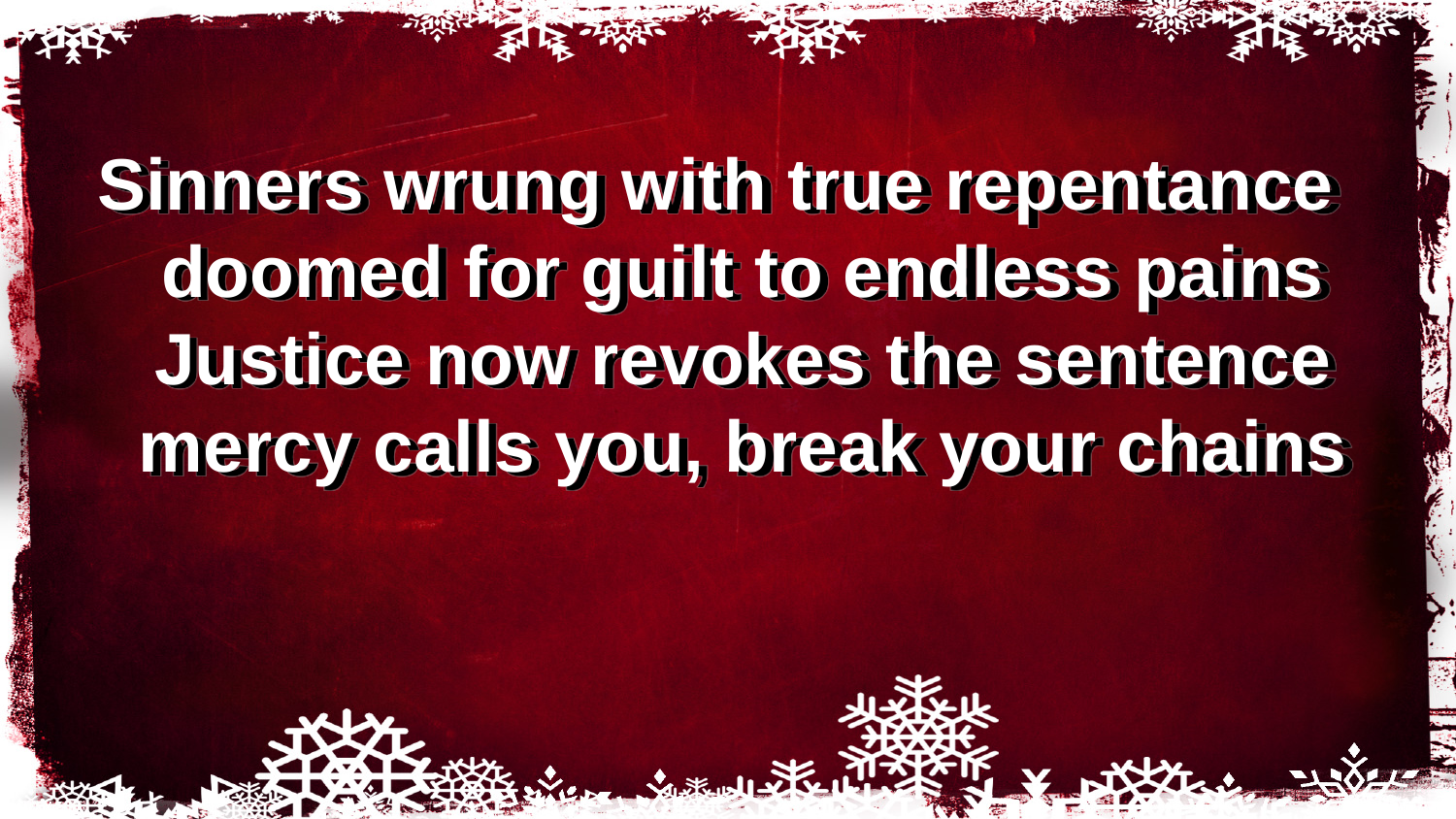

Sinners wrung with true repentance doomed for guilt to endless pains Justice now revokes the sentence mercy calls you, break your chains